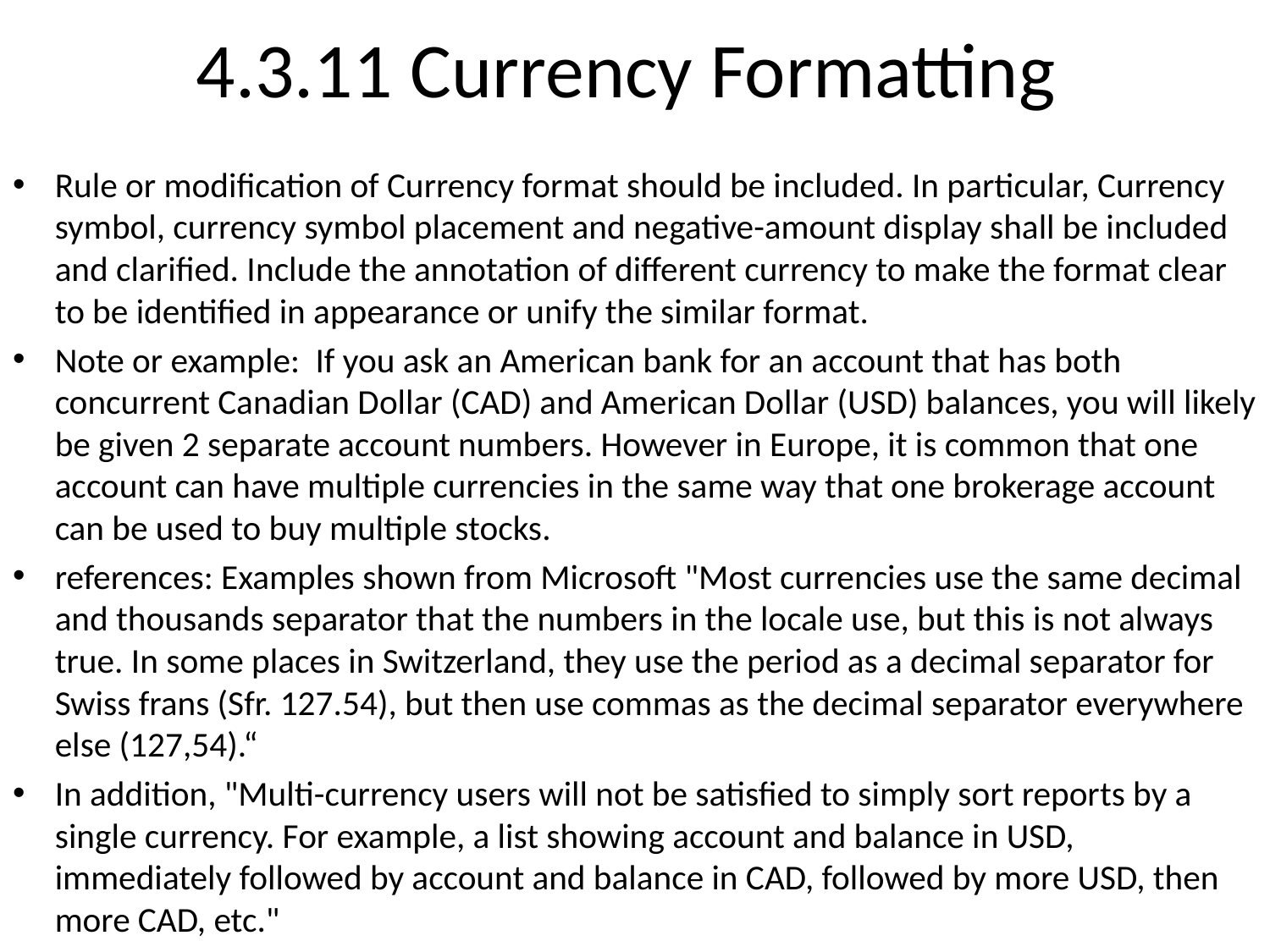

# 4.3.11 Currency Formatting
Rule or modification of Currency format should be included. In particular, Currency symbol, currency symbol placement and negative-amount display shall be included and clarified. Include the annotation of different currency to make the format clear to be identified in appearance or unify the similar format.
Note or example:  If you ask an American bank for an account that has both concurrent Canadian Dollar (CAD) and American Dollar (USD) balances, you will likely be given 2 separate account numbers. However in Europe, it is common that one account can have multiple currencies in the same way that one brokerage account can be used to buy multiple stocks.
references: Examples shown from Microsoft "Most currencies use the same decimal and thousands separator that the numbers in the locale use, but this is not always true. In some places in Switzerland, they use the period as a decimal separator for Swiss frans (Sfr. 127.54), but then use commas as the decimal separator everywhere else (127,54).“
In addition, "Multi-currency users will not be satisfied to simply sort reports by a single currency. For example, a list showing account and balance in USD, immediately followed by account and balance in CAD, followed by more USD, then more CAD, etc."